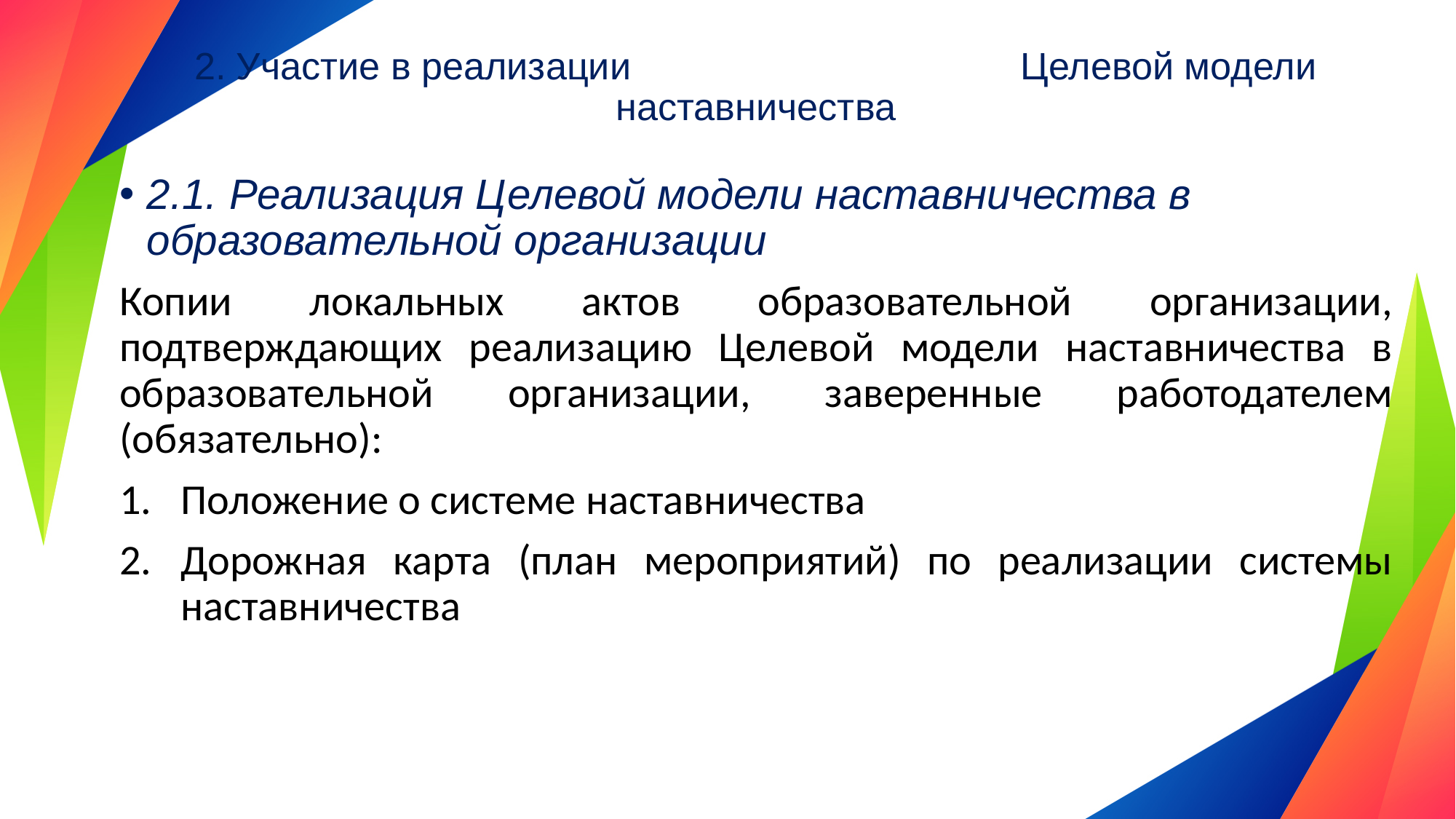

# 2. Участие в реализации                                     Целевой модели наставничества
2.1. Реализация Целевой модели наставничества в образовательной организации
Копии локальных актов образовательной организации, подтверждающих реализацию Целевой модели наставничества в образовательной организации, заверенные работодателем (обязательно):
Положение о системе наставничества
Дорожная карта (план мероприятий) по реализации системы наставничества